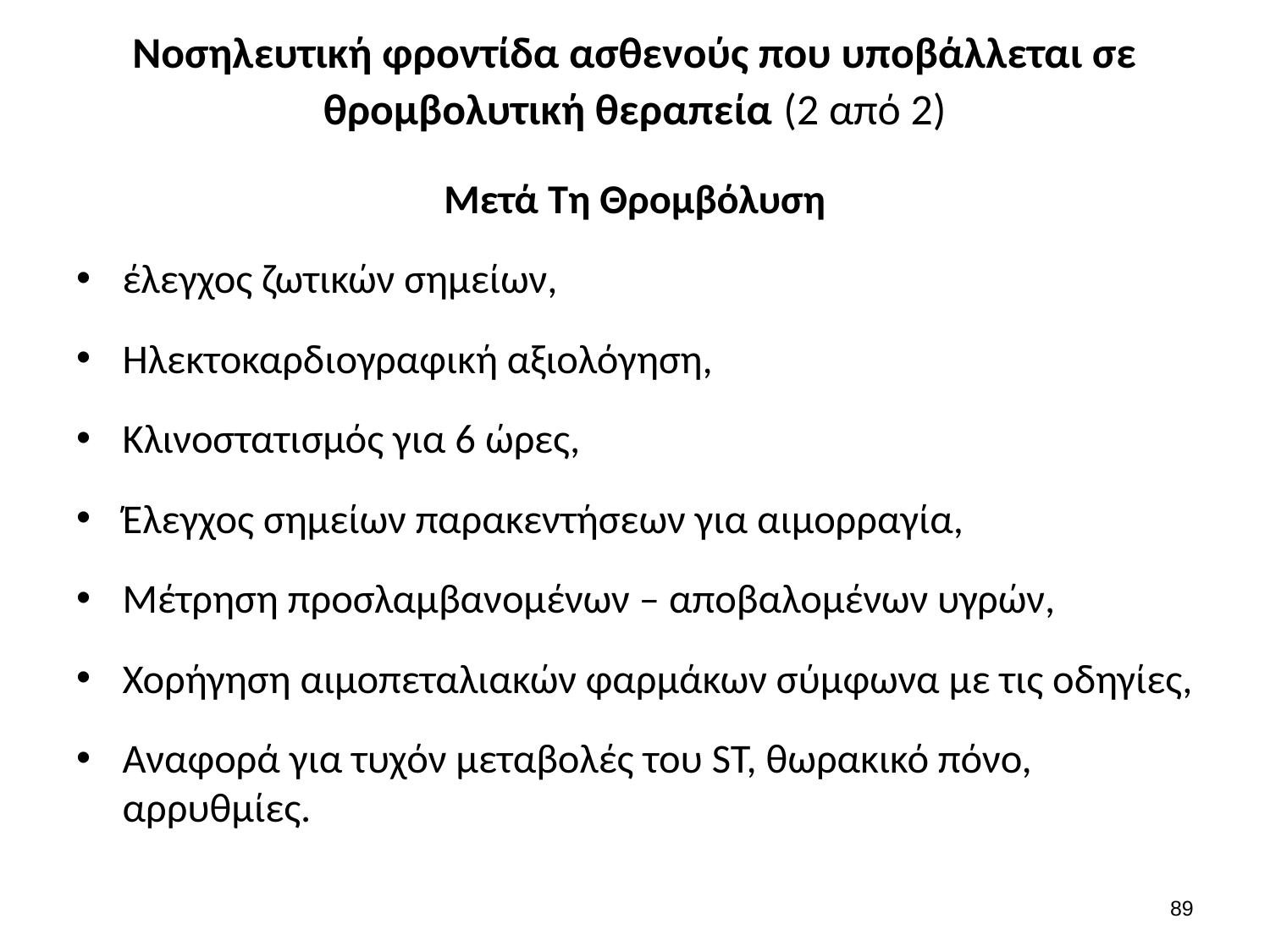

# Νοσηλευτική φροντίδα ασθενούς που υποβάλλεται σε θρομβολυτική θεραπεία (2 από 2)
Μετά Τη Θρομβόλυση
έλεγχος ζωτικών σημείων,
Ηλεκτοκαρδιογραφική αξιολόγηση,
Κλινοστατισμός για 6 ώρες,
Έλεγχος σημείων παρακεντήσεων για αιμορραγία,
Μέτρηση προσλαμβανομένων – αποβαλομένων υγρών,
Χορήγηση αιμοπεταλιακών φαρμάκων σύμφωνα με τις οδηγίες,
Αναφορά για τυχόν μεταβολές του ST, θωρακικό πόνο, αρρυθμίες.

89